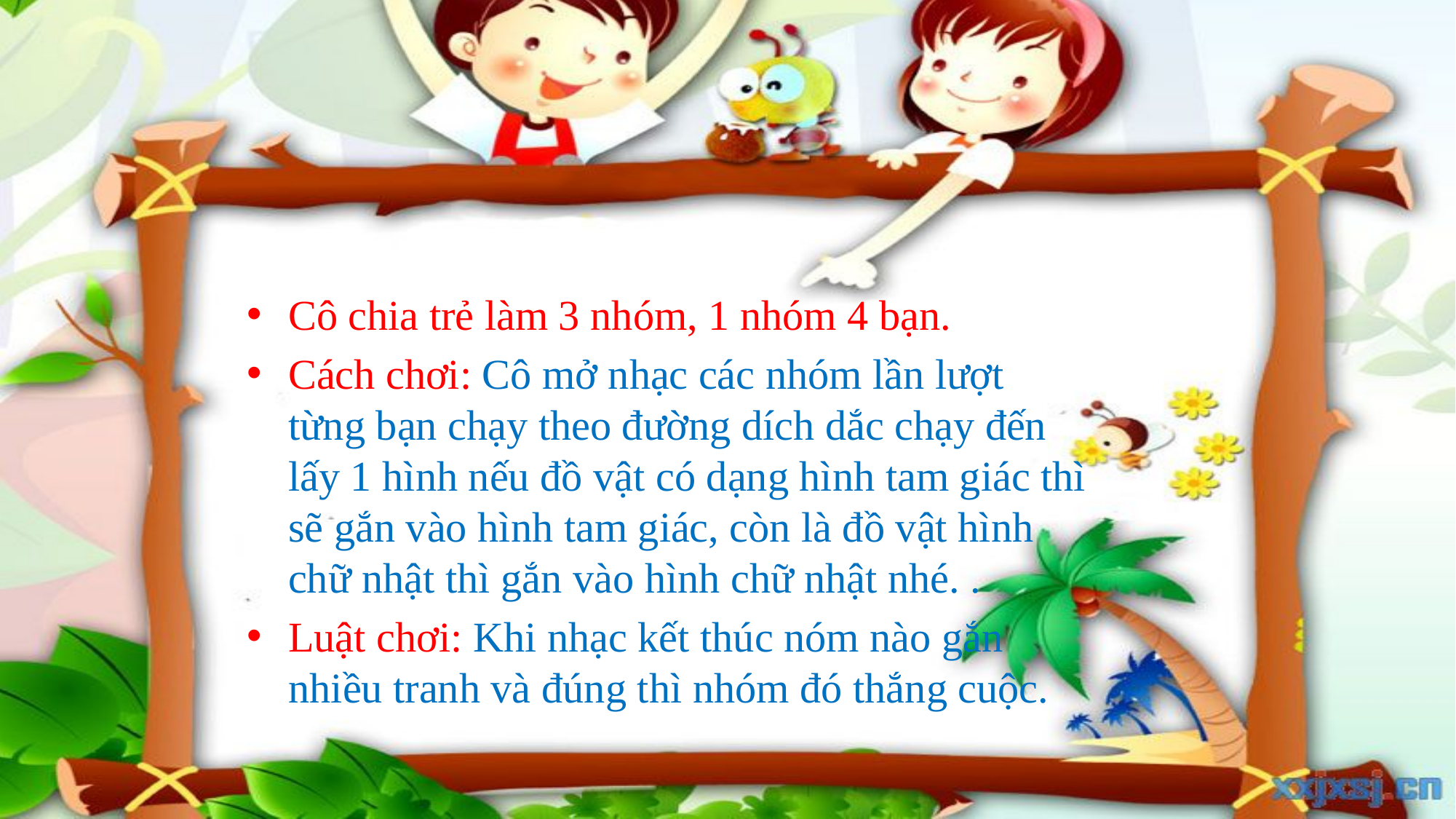

Cô chia trẻ làm 3 nhóm, 1 nhóm 4 bạn.
Cách chơi: Cô mở nhạc các nhóm lần lượt từng bạn chạy theo đường dích dắc chạy đến lấy 1 hình nếu đồ vật có dạng hình tam giác thì sẽ gắn vào hình tam giác, còn là đồ vật hình chữ nhật thì gắn vào hình chữ nhật nhé. .
Luật chơi: Khi nhạc kết thúc nóm nào gắn nhiều tranh và đúng thì nhóm đó thắng cuộc.